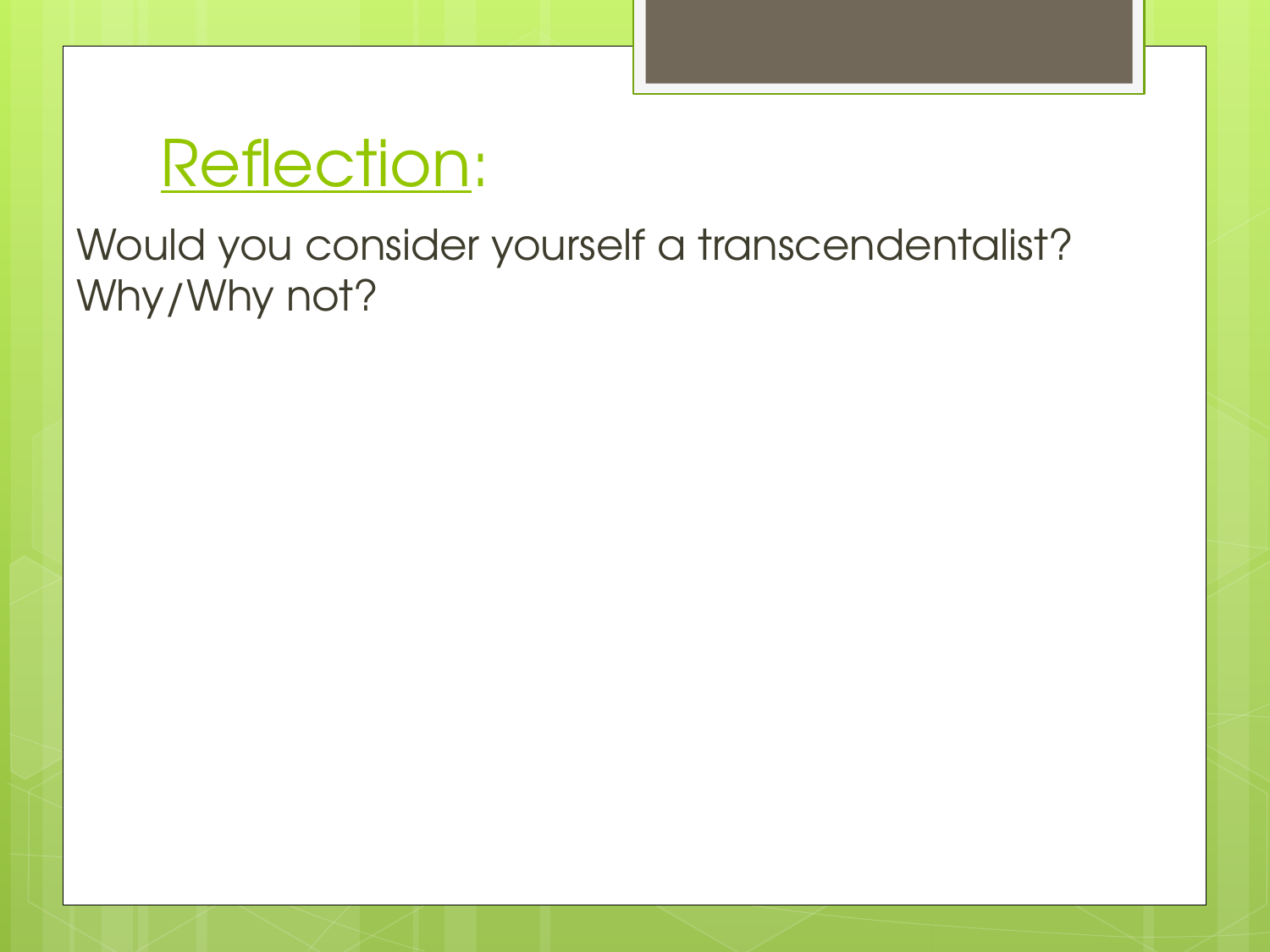

# Reflection:
Would you consider yourself a transcendentalist? Why/Why not?